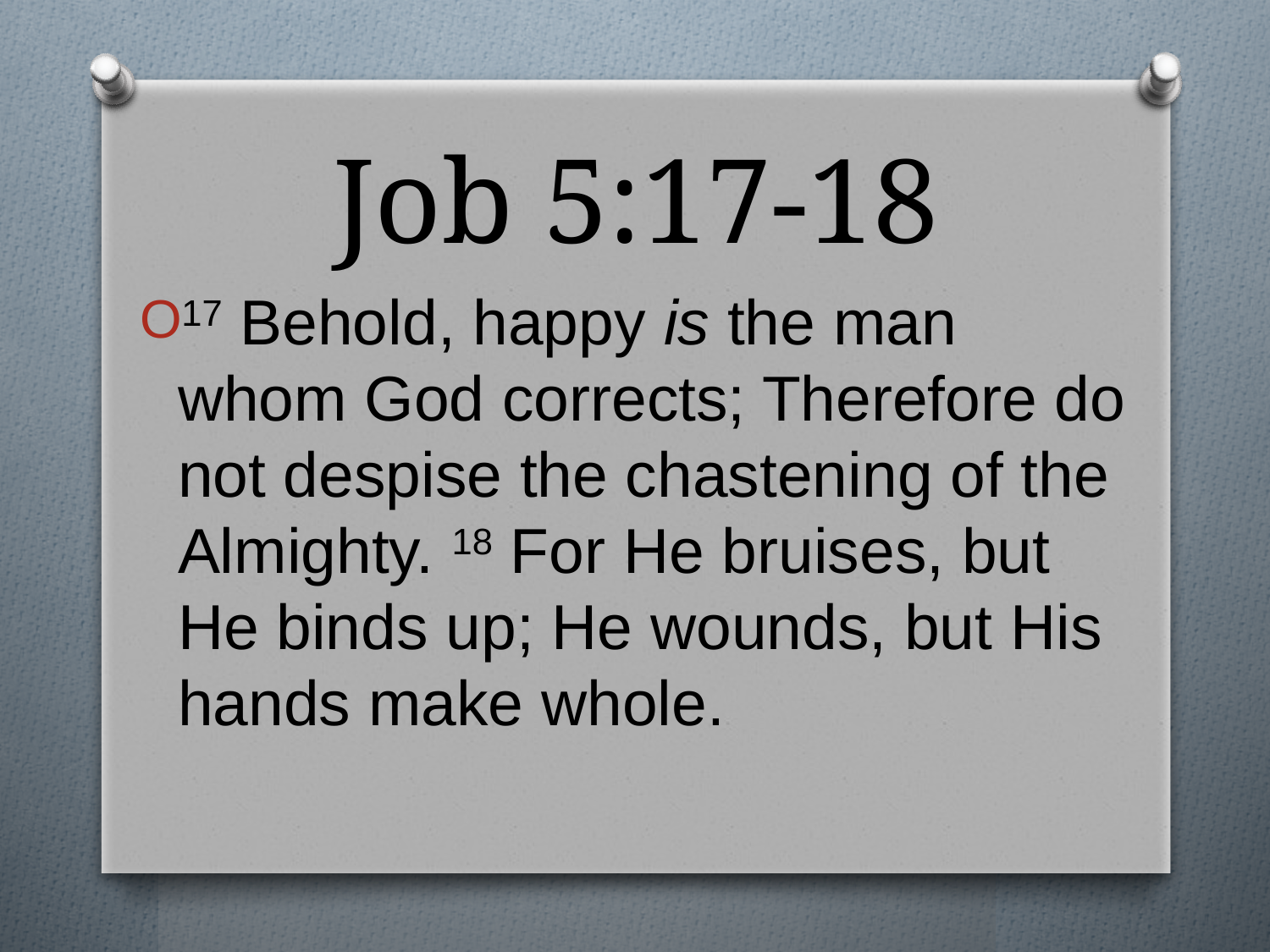

# Job 5:17-18
17 Behold, happy is the man whom God corrects; Therefore do not despise the chastening of the Almighty. 18 For He bruises, but He binds up; He wounds, but His hands make whole.